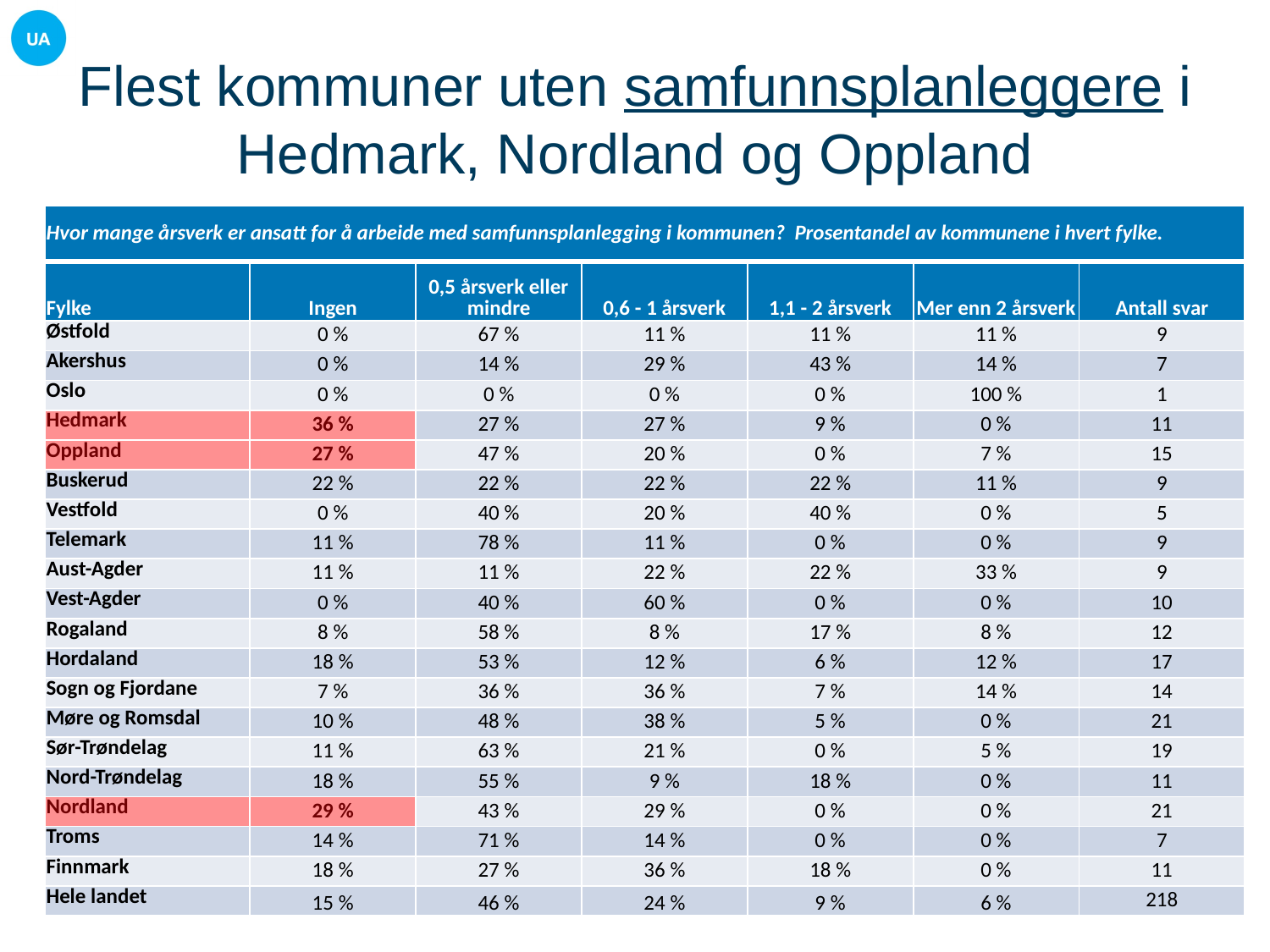

# Flest kommuner uten samfunnsplanleggere i Hedmark, Nordland og Oppland
| Hvor mange årsverk er ansatt for å arbeide med samfunnsplanlegging i kommunen? Prosentandel av kommunene i hvert fylke. |  |  |  |  |  |  |
| --- | --- | --- | --- | --- | --- | --- |
| Fylke | Ingen | 0,5 årsverk eller mindre | 0,6 - 1 årsverk | 1,1 - 2 årsverk | Mer enn 2 årsverk | Antall svar |
| Østfold | 0 % | 67 % | 11 % | 11 % | 11 % | 9 |
| Akershus | 0 % | 14 % | 29 % | 43 % | 14 % | 7 |
| Oslo | 0 % | 0 % | 0 % | 0 % | 100 % | 1 |
| Hedmark | 36 % | 27 % | 27 % | 9 % | 0 % | 11 |
| Oppland | 27 % | 47 % | 20 % | 0 % | 7 % | 15 |
| Buskerud | 22 % | 22 % | 22 % | 22 % | 11 % | 9 |
| Vestfold | 0 % | 40 % | 20 % | 40 % | 0 % | 5 |
| Telemark | 11 % | 78 % | 11 % | 0 % | 0 % | 9 |
| Aust-Agder | 11 % | 11 % | 22 % | 22 % | 33 % | 9 |
| Vest-Agder | 0 % | 40 % | 60 % | 0 % | 0 % | 10 |
| Rogaland | 8 % | 58 % | 8 % | 17 % | 8 % | 12 |
| Hordaland | 18 % | 53 % | 12 % | 6 % | 12 % | 17 |
| Sogn og Fjordane | 7 % | 36 % | 36 % | 7 % | 14 % | 14 |
| Møre og Romsdal | 10 % | 48 % | 38 % | 5 % | 0 % | 21 |
| Sør-Trøndelag | 11 % | 63 % | 21 % | 0 % | 5 % | 19 |
| Nord-Trøndelag | 18 % | 55 % | 9 % | 18 % | 0 % | 11 |
| Nordland | 29 % | 43 % | 29 % | 0 % | 0 % | 21 |
| Troms | 14 % | 71 % | 14 % | 0 % | 0 % | 7 |
| Finnmark | 18 % | 27 % | 36 % | 18 % | 0 % | 11 |
| Hele landet | 15 % | 46 % | 24 % | 9 % | 6 % | 218 |